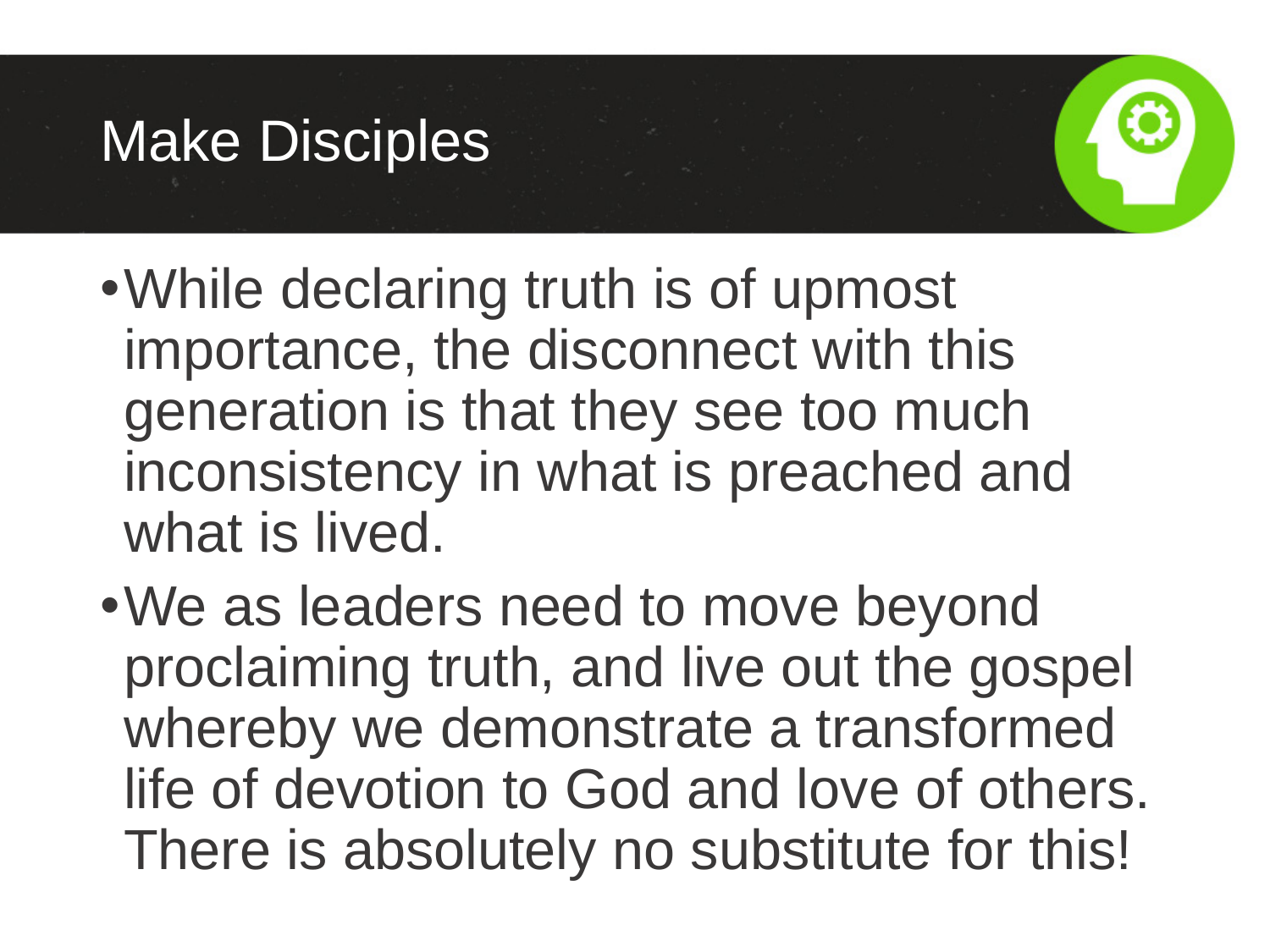

# Make Disciples
While declaring truth is of upmost importance, the disconnect with this generation is that they see too much inconsistency in what is preached and what is lived.
We as leaders need to move beyond proclaiming truth, and live out the gospel whereby we demonstrate a transformed life of devotion to God and love of others.  There is absolutely no substitute for this!